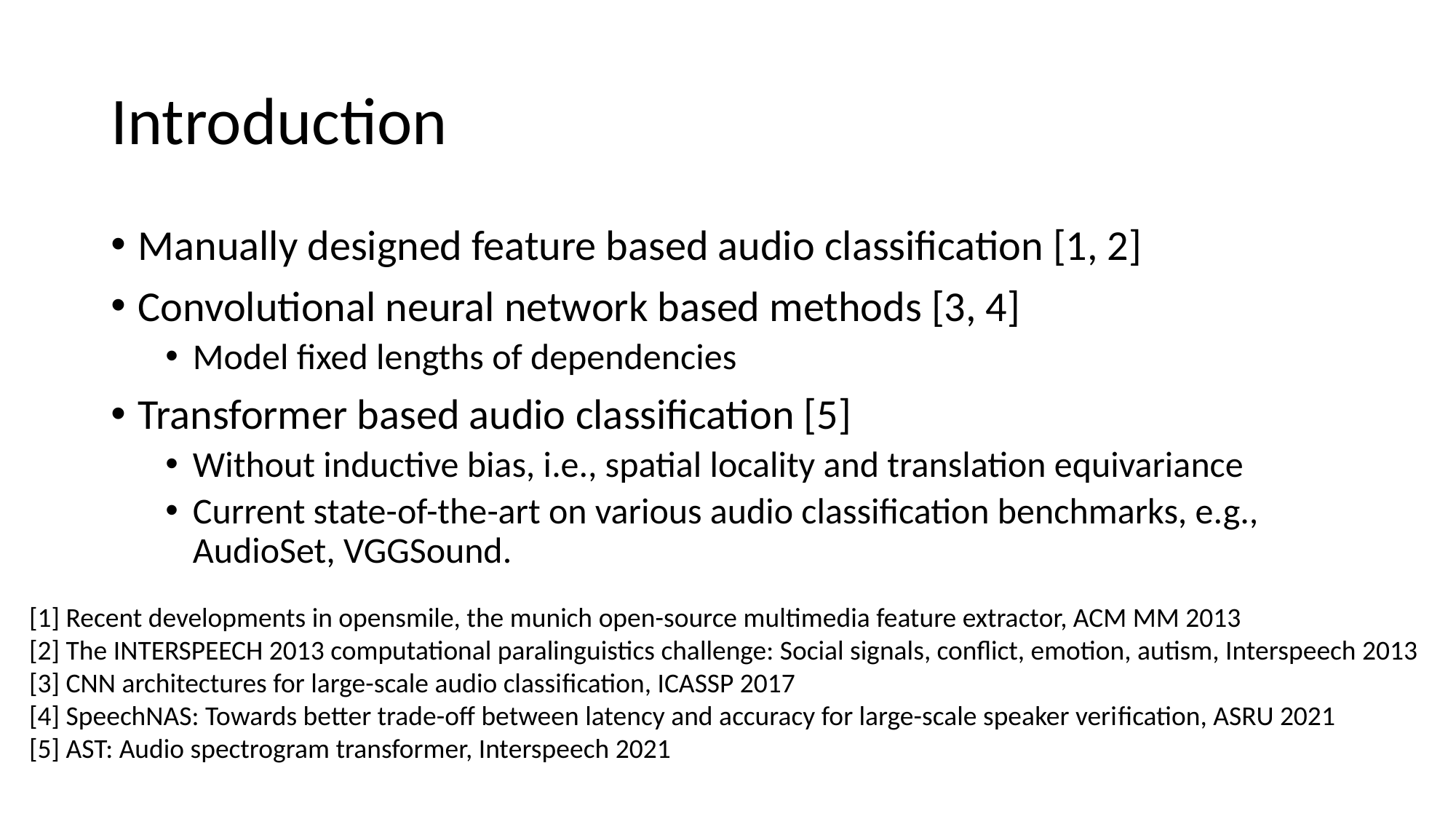

# Introduction
Manually designed feature based audio classification [1, 2]
Convolutional neural network based methods [3, 4]
Model fixed lengths of dependencies
Transformer based audio classification [5]
Without inductive bias, i.e., spatial locality and translation equivariance
Current state-of-the-art on various audio classification benchmarks, e.g., AudioSet, VGGSound.
[1] Recent developments in opensmile, the munich open-source multimedia feature extractor, ACM MM 2013
[2] The INTERSPEECH 2013 computational paralinguistics challenge: Social signals, conﬂict, emotion, autism, Interspeech 2013
[3] CNN architectures for large-scale audio classiﬁcation, ICASSP 2017
[4] SpeechNAS: Towards better trade-off between latency and accuracy for large-scale speaker veriﬁcation, ASRU 2021
[5] AST: Audio spectrogram transformer, Interspeech 2021